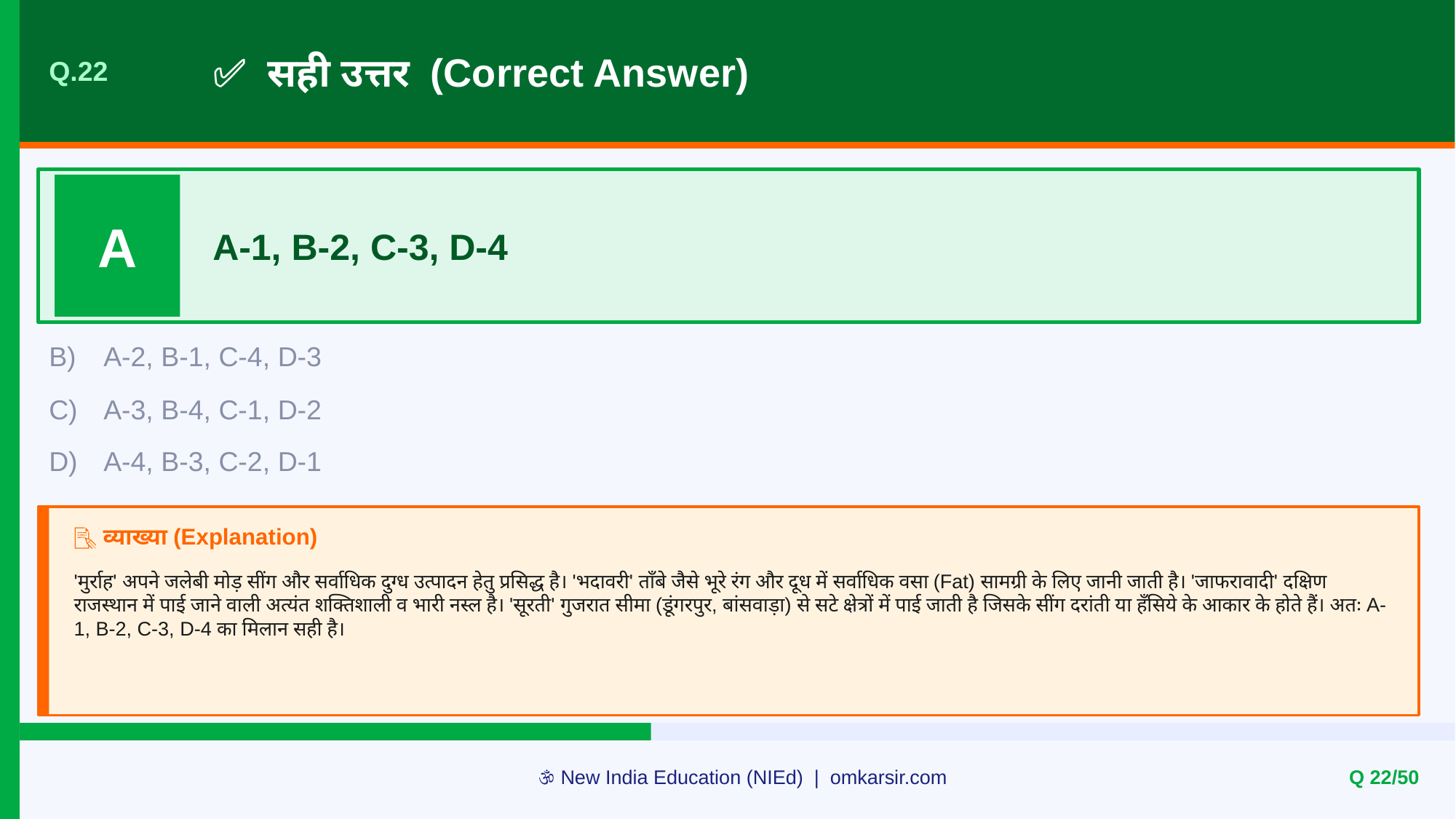

✅  सही उत्तर  (Correct Answer)
Q.22

A
A-1, B-2, C-3, D-4
B)
A-2, B-1, C-4, D-3
C)
A-3, B-4, C-1, D-2
D)
A-4, B-3, C-2, D-1

📝 व्याख्या (Explanation)
'मुर्राह' अपने जलेबी मोड़ सींग और सर्वाधिक दुग्ध उत्पादन हेतु प्रसिद्ध है। 'भदावरी' ताँबे जैसे भूरे रंग और दूध में सर्वाधिक वसा (Fat) सामग्री के लिए जानी जाती है। 'जाफरावादी' दक्षिण राजस्थान में पाई जाने वाली अत्यंत शक्तिशाली व भारी नस्ल है। 'सूरती' गुजरात सीमा (डूंगरपुर, बांसवाड़ा) से सटे क्षेत्रों में पाई जाती है जिसके सींग दरांती या हँसिये के आकार के होते हैं। अतः A-1, B-2, C-3, D-4 का मिलान सही है।

🕉️ New India Education (NIEd)  |  omkarsir.com
Q 22/50